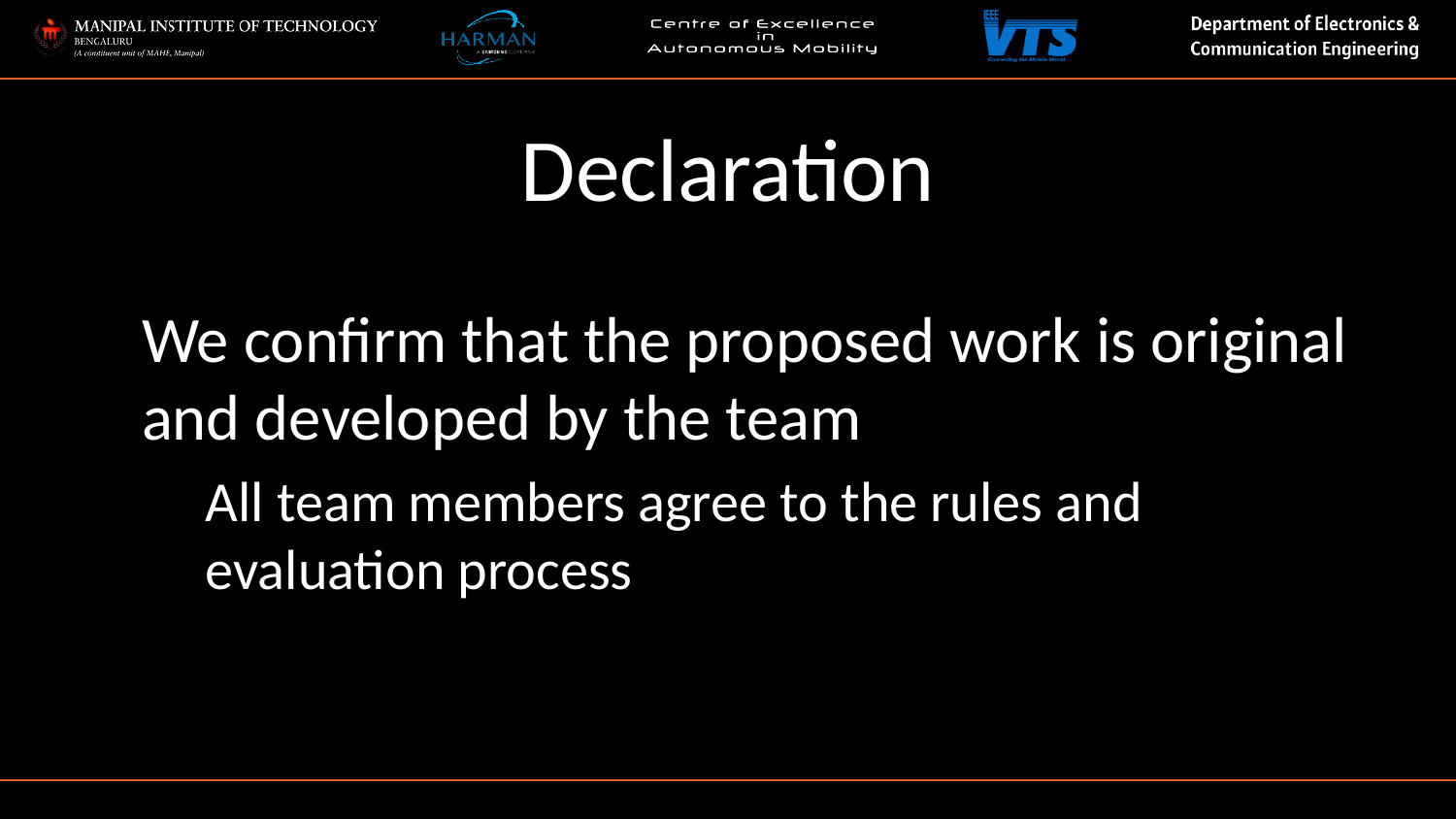

Declaration
We confirm that the proposed work is original and developed by the team
All team members agree to the rules and evaluation process